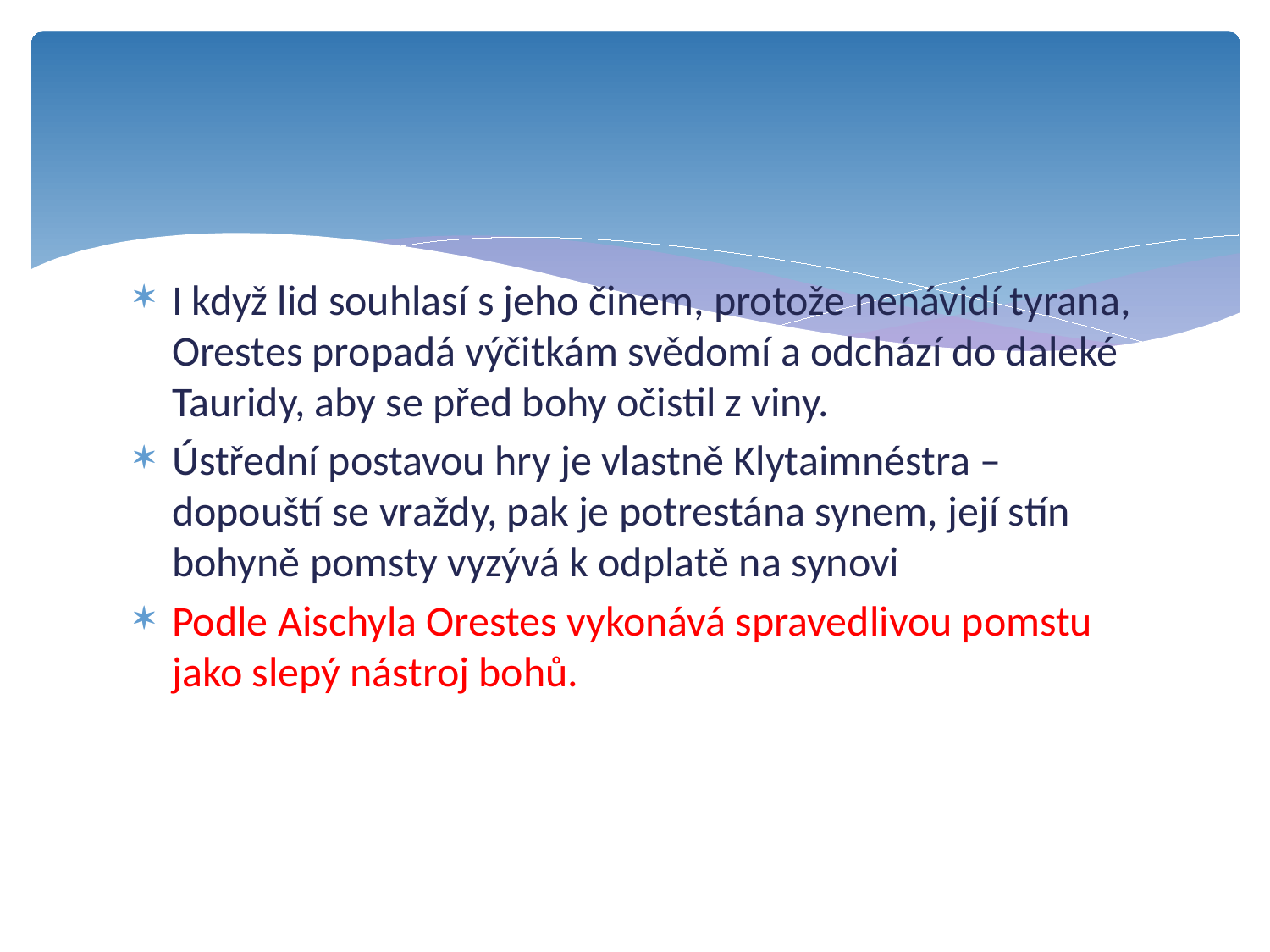

I když lid souhlasí s jeho činem, protože nenávidí tyrana, Orestes propadá výčitkám svědomí a odchází do daleké Tauridy, aby se před bohy očistil z viny.
Ústřední postavou hry je vlastně Klytaimnéstra – dopouští se vraždy, pak je potrestána synem, její stín bohyně pomsty vyzývá k odplatě na synovi
Podle Aischyla Orestes vykonává spravedlivou pomstu jako slepý nástroj bohů.